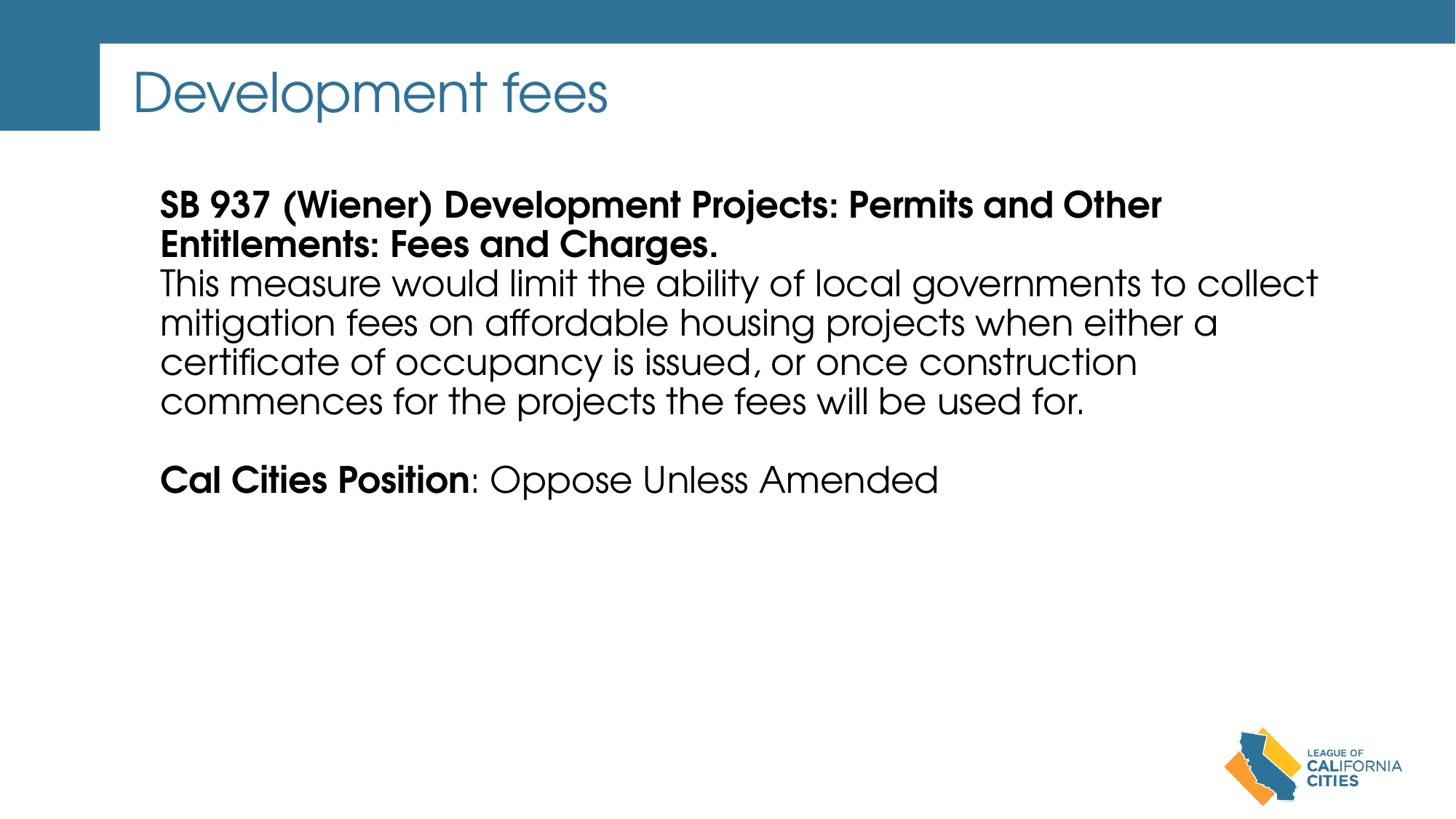

# Development fees
SB 937 (Wiener) Development Projects: Permits and Other Entitlements: Fees and Charges.
This measure would limit the ability of local governments to collect mitigation fees on affordable housing projects when either a certificate of occupancy is issued, or once construction commences for the projects the fees will be used for.

Cal Cities Position: Oppose Unless Amended